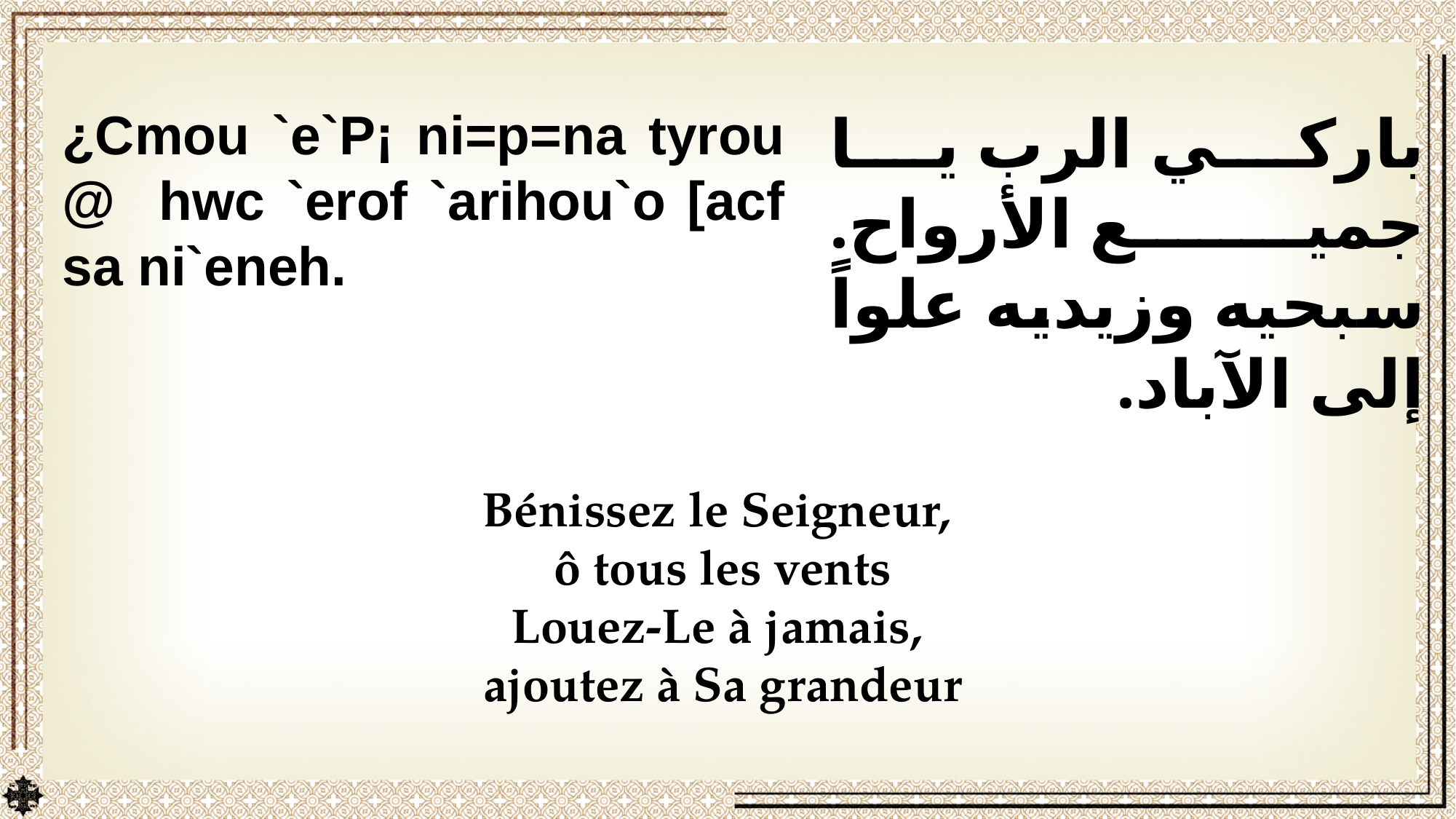

¿Cmou `e`P¡ ni=p=na tyrou @  hwc `erof `arihou`o [acf sa ni`eneh.
باركي الرب يا جميع الأرواح. سبحيه وزيديه علواً إلى الآباد.
Bénissez le Seigneur,
ô tous les vents
Louez-Le à jamais,
ajoutez à Sa grandeur